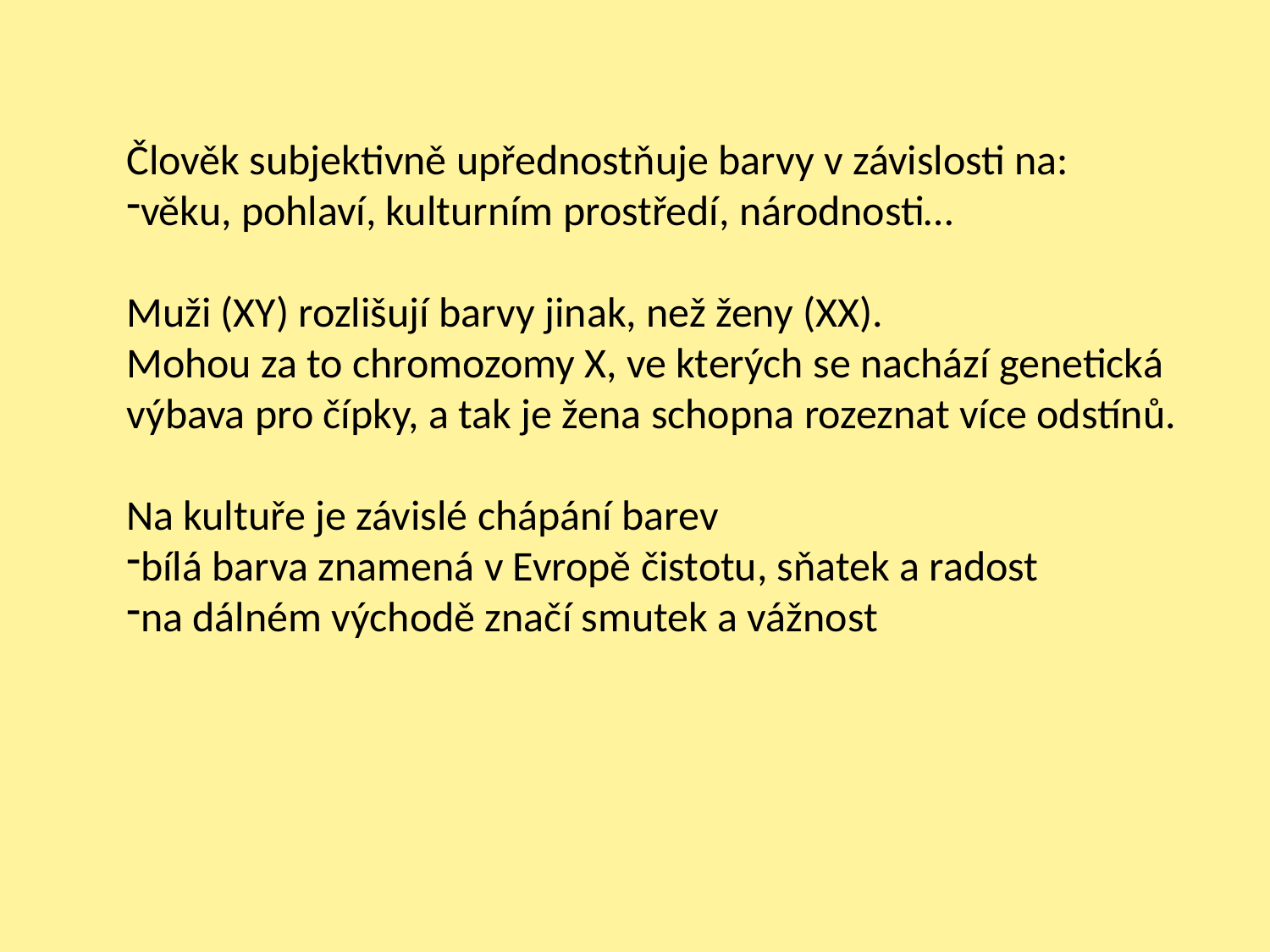

Člověk subjektivně upřednostňuje barvy v závislosti na:
věku, pohlaví, kulturním prostředí, národnosti…

Muži (XY) rozlišují barvy jinak, než ženy (XX).
Mohou za to chromozomy X, ve kterých se nachází genetická
výbava pro čípky, a tak je žena schopna rozeznat více odstínů.

Na kultuře je závislé chápání barev
bílá barva znamená v Evropě čistotu, sňatek a radost
na dálném východě značí smutek a vážnost